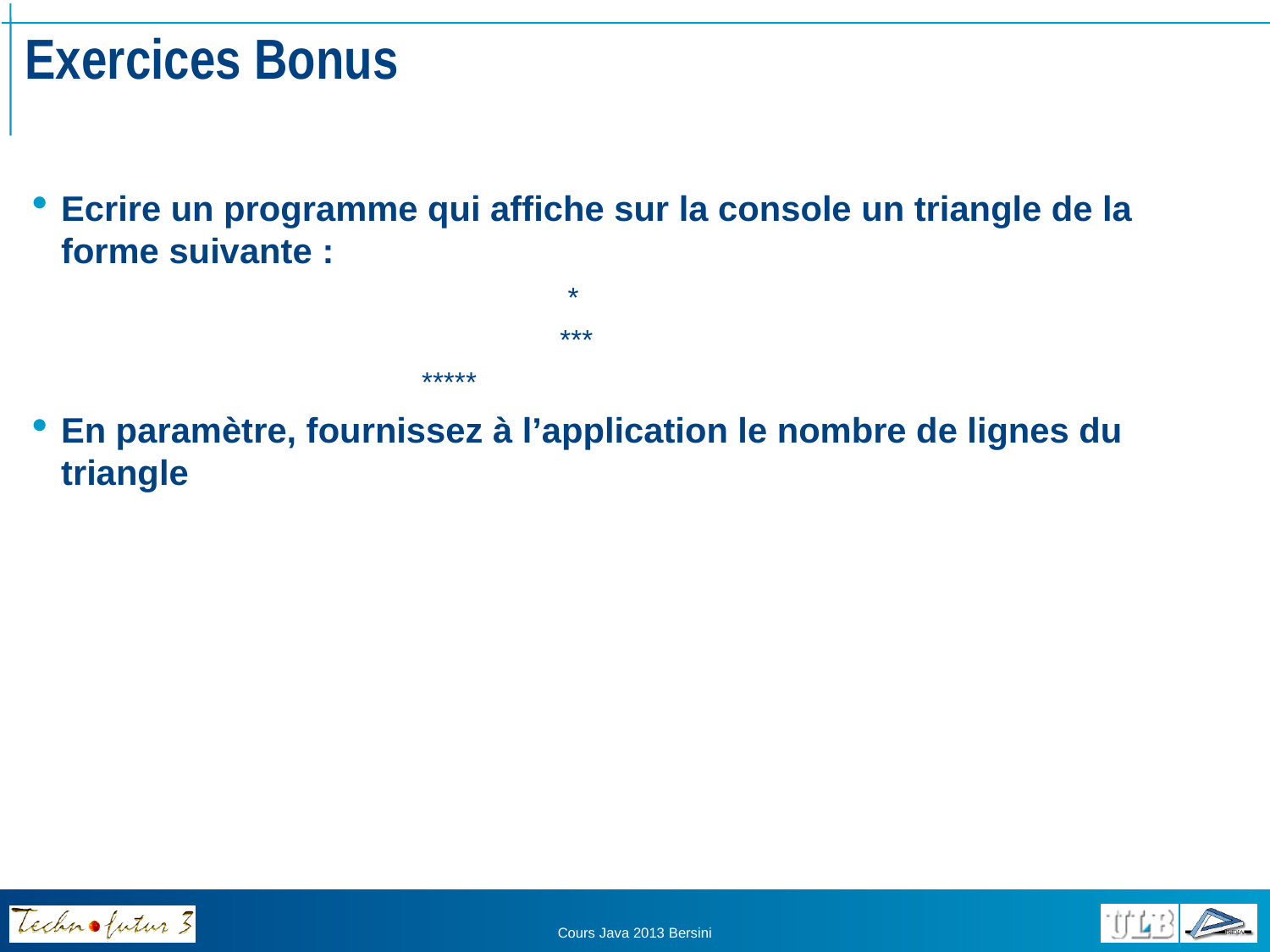

# Exercices Bonus
Ecrire un programme qui affiche sur la console un triangle de la forme suivante :
				 *
				***
 	                               *****
En paramètre, fournissez à l’application le nombre de lignes du triangle

Cours Java 2013 Bersini